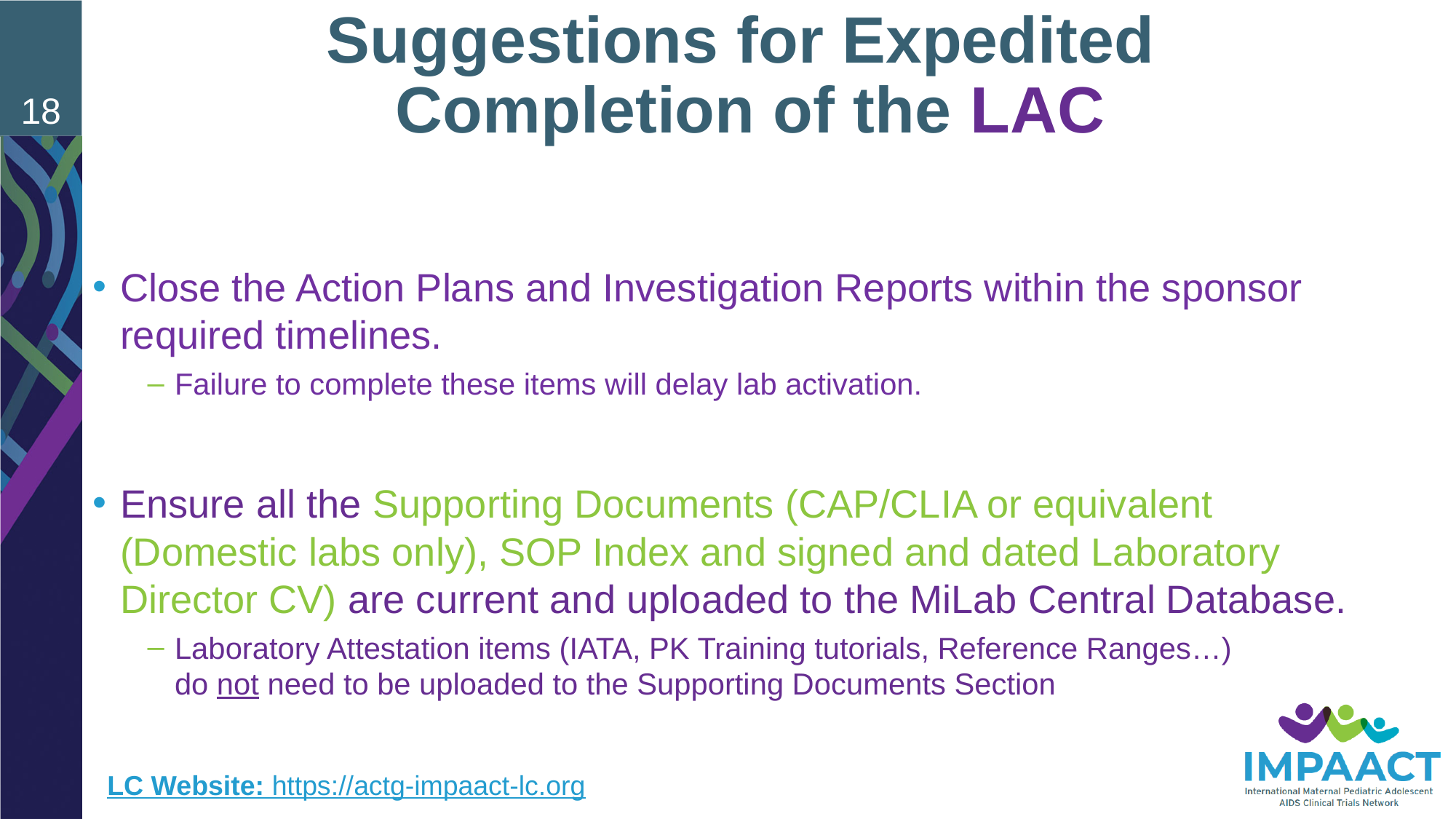

# Suggestions for Expedited Completion of the LAC
18

Close the Action Plans and Investigation Reports within the sponsor required timelines.
Failure to complete these items will delay lab activation.

Ensure all the Supporting Documents (CAP/CLIA or equivalent (Domestic labs only), SOP Index and signed and dated Laboratory Director CV) are current and uploaded to the MiLab Central Database.
Laboratory Attestation items (IATA, PK Training tutorials, Reference Ranges…)
do not need to be uploaded to the Supporting Documents Section
LC Website: https://actg-impaact-lc.org